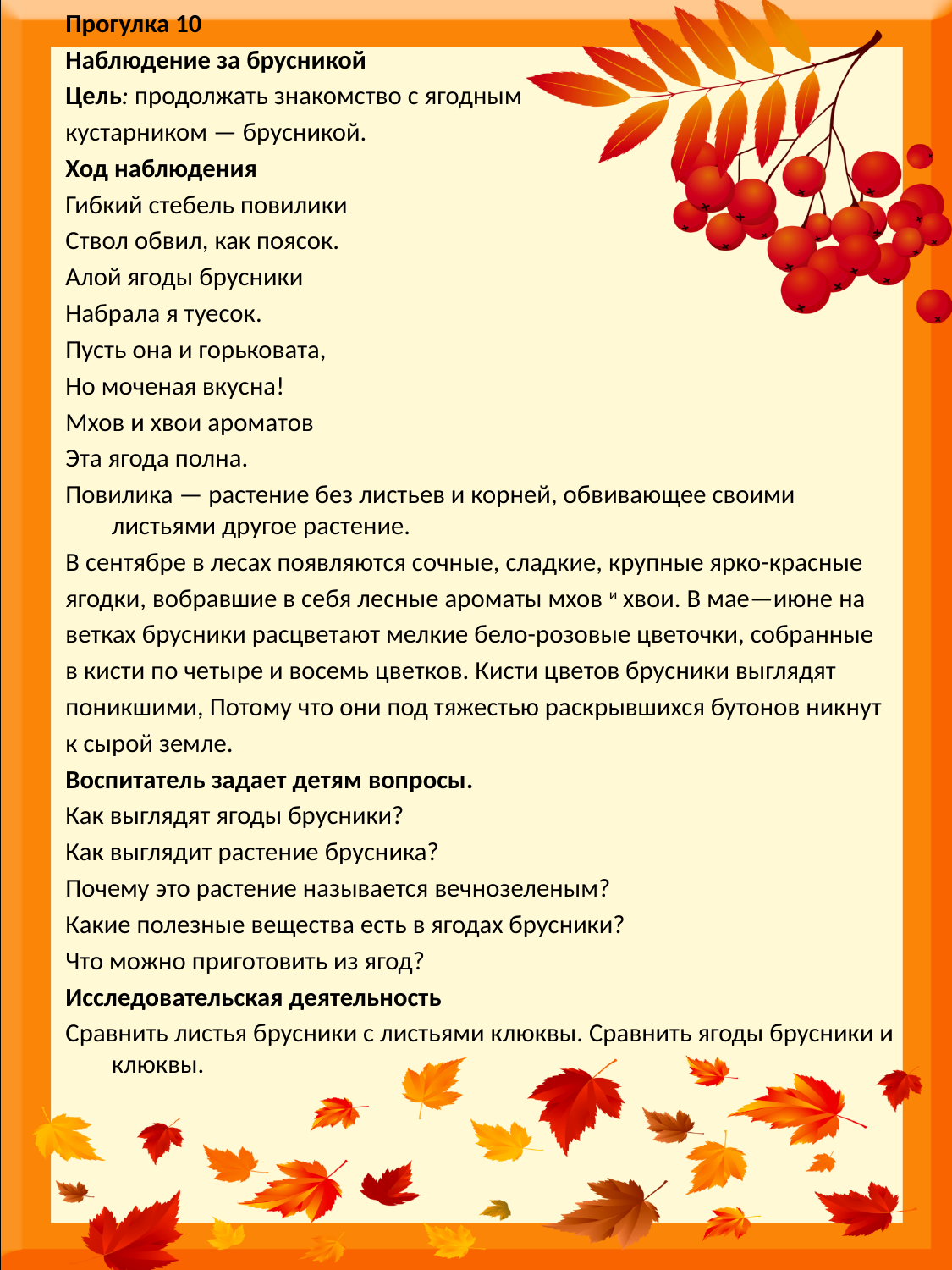

Прогулка 10
Наблюдение за брусникой
Цель: продолжать знакомство с ягодным
кустарником — брусникой.
Ход наблюдения
Гибкий стебель повилики
Ствол обвил, как поясок.
Алой ягоды брусники
Набрала я туесок.
Пусть она и горьковата,
Но моченая вкусна!
Мхов и хвои ароматов
Эта ягода полна.
Повилика — растение без листьев и корней, обвивающее своими листьями другое растение.
В сентябре в лесах появляются сочные, сладкие, крупные ярко-красные
ягодки, вобравшие в себя лесные ароматы мхов и хвои. В мае—июне на
ветках брусники расцветают мелкие бело-розовые цветочки, собранные
в кисти по четыре и во­семь цветков. Кисти цветов брусники выглядят
поникшими, Потому что они под тяжестью раскрывшихся бутонов никнут
к сырой земле.
Воспитатель задает детям вопросы.
Как выглядят ягоды брусники?
Как выглядит растение брусника?
Почему это растение называется вечнозеленым?
Какие полезные вещества есть в ягодах брусники?
Что можно приготовить из ягод?
Исследовательская деятельность
Сравнить листья брусники с листьями клюквы. Сравнить ягоды брусники и клюквы.